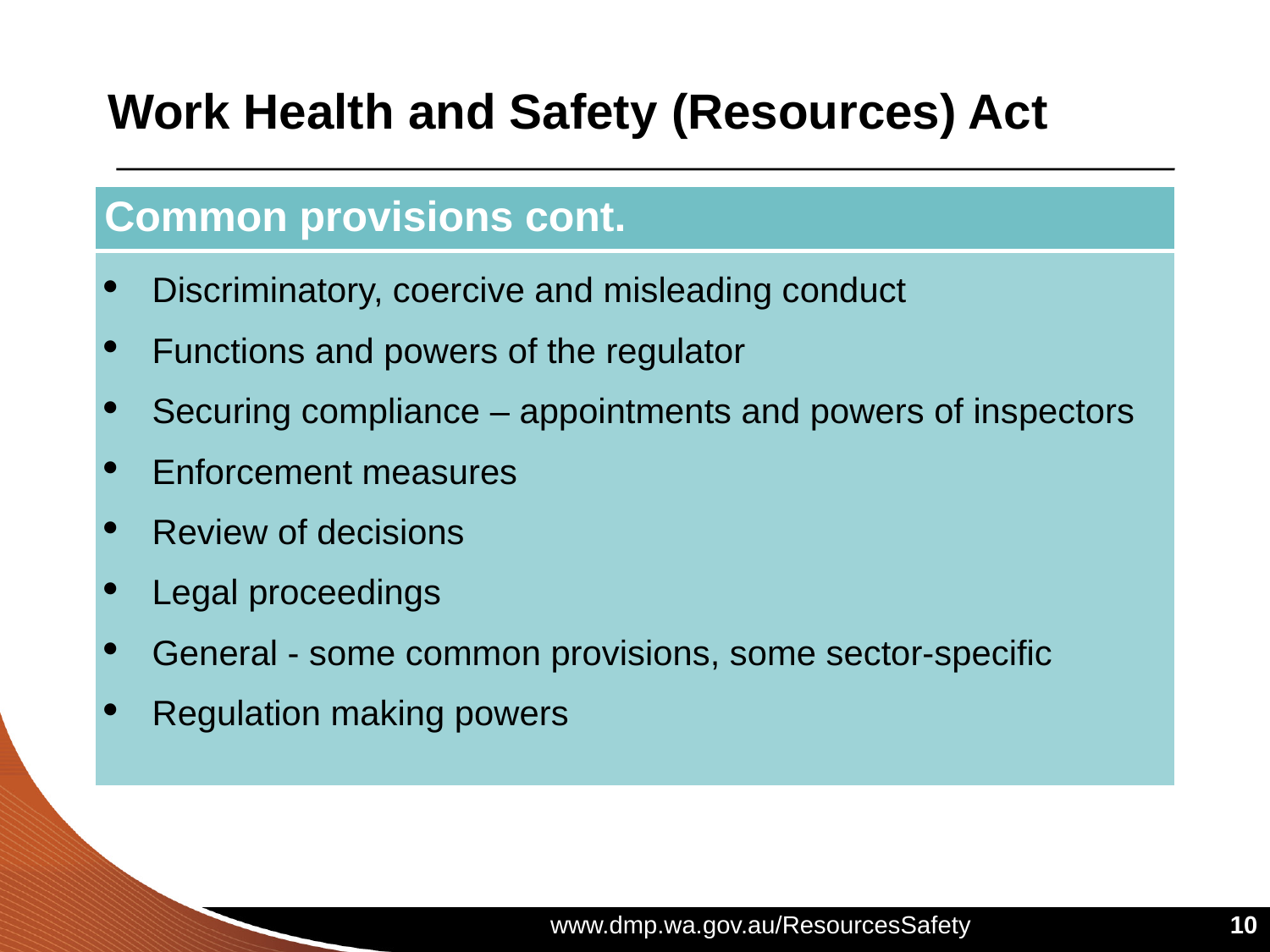

# Work Health and Safety (Resources) Act
| Common provisions cont. |
| --- |
| Discriminatory, coercive and misleading conduct Functions and powers of the regulator Securing compliance – appointments and powers of inspectors Enforcement measures Review of decisions Legal proceedings General - some common provisions, some sector-specific Regulation making powers |